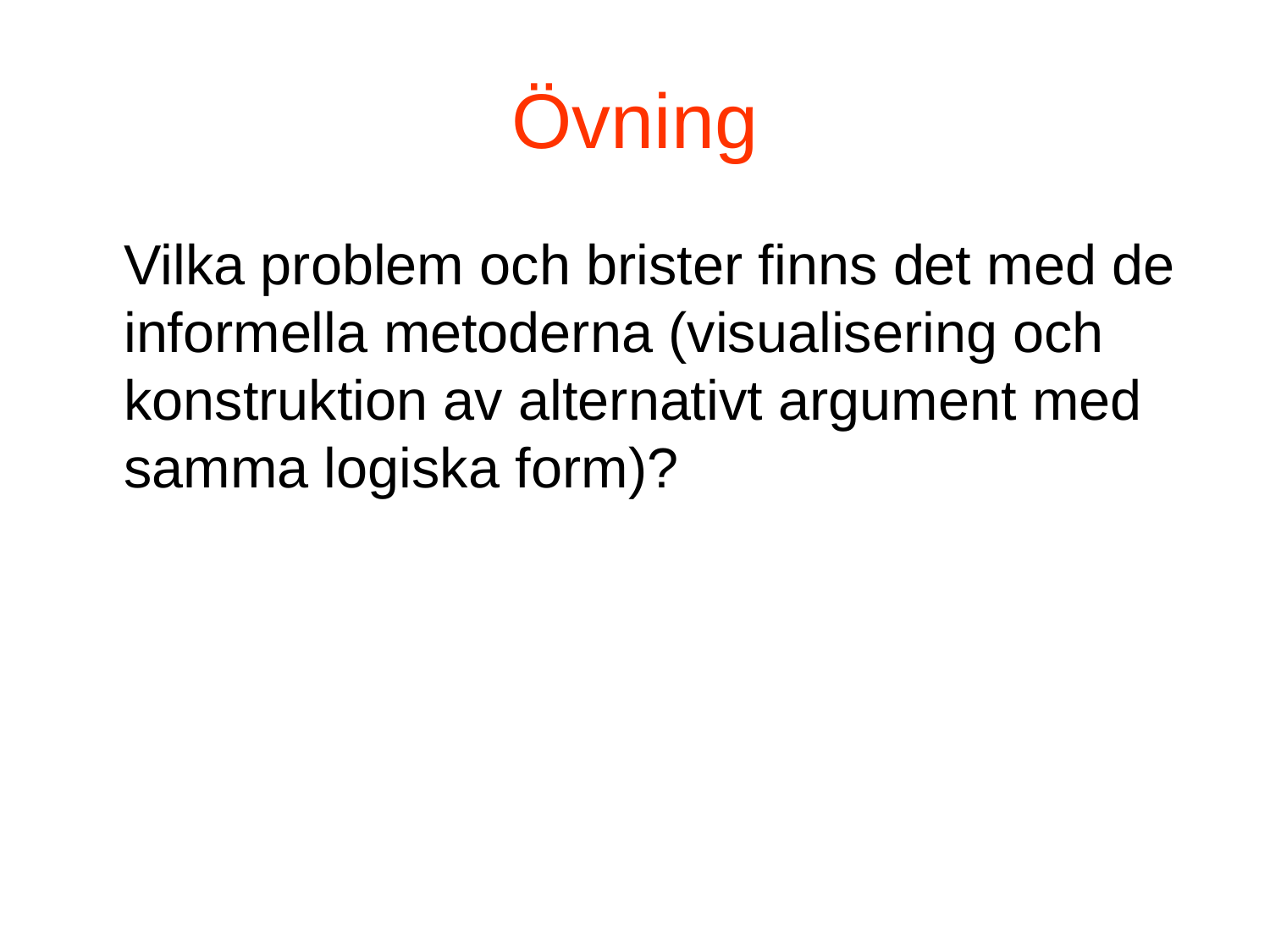

# Övning
	Vilka problem och brister finns det med de informella metoderna (visualisering och konstruktion av alternativt argument med samma logiska form)?